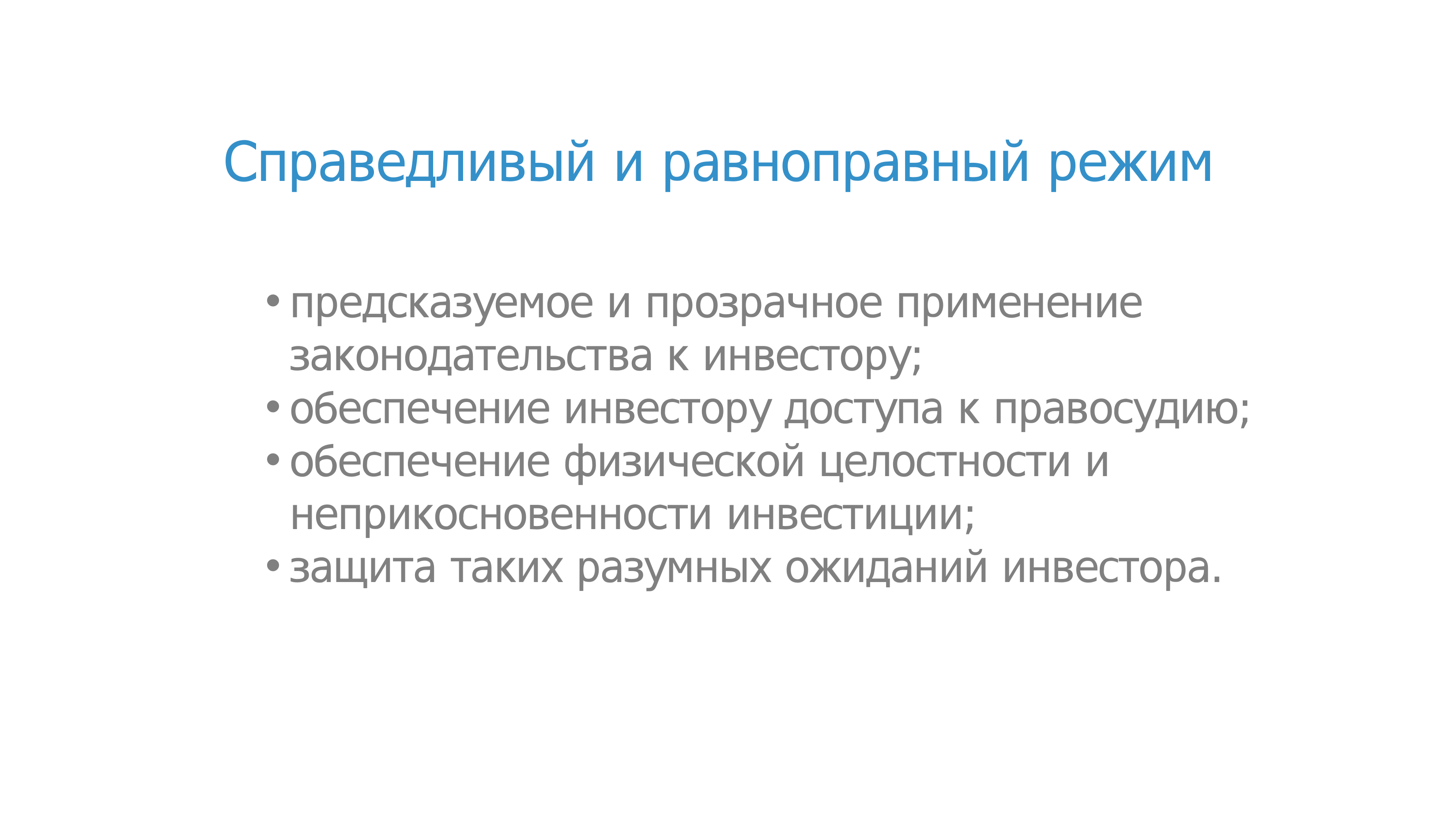

Справедливый и равноправный режим

предсказуемое и прозрачное применение законодательства к инвестору;
обеспечение инвестору доступа к правосудию;
обеспечение физической целостности и неприкосновенности инвестиции;
защита таких разумных ожиданий инвестора.